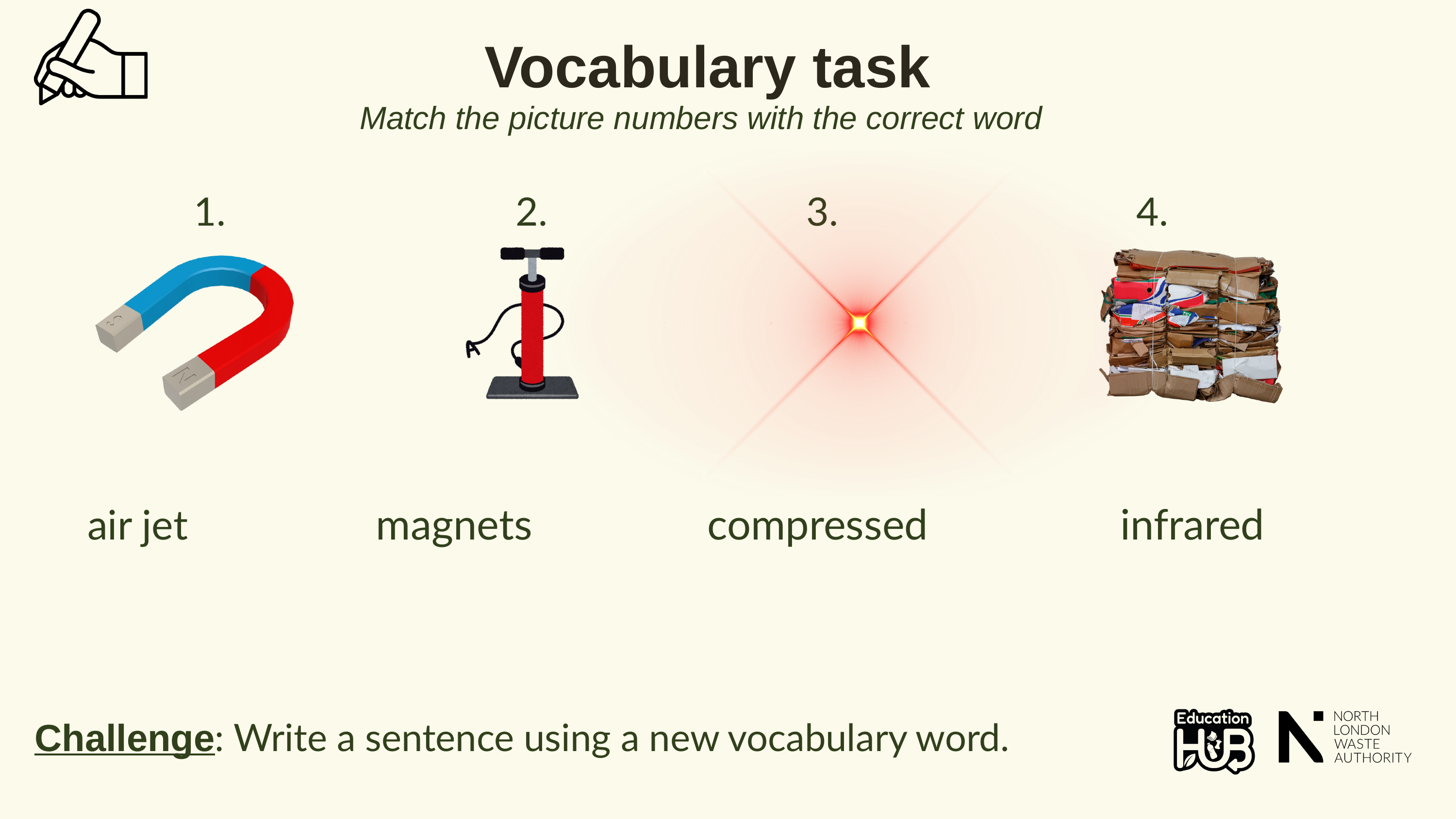

Vocabulary task
Match the picture numbers with the correct word
                             2.                          3.                              4.

magnets
compressed
infrared
air jet

Challenge: Write a sentence using a new vocabulary word.